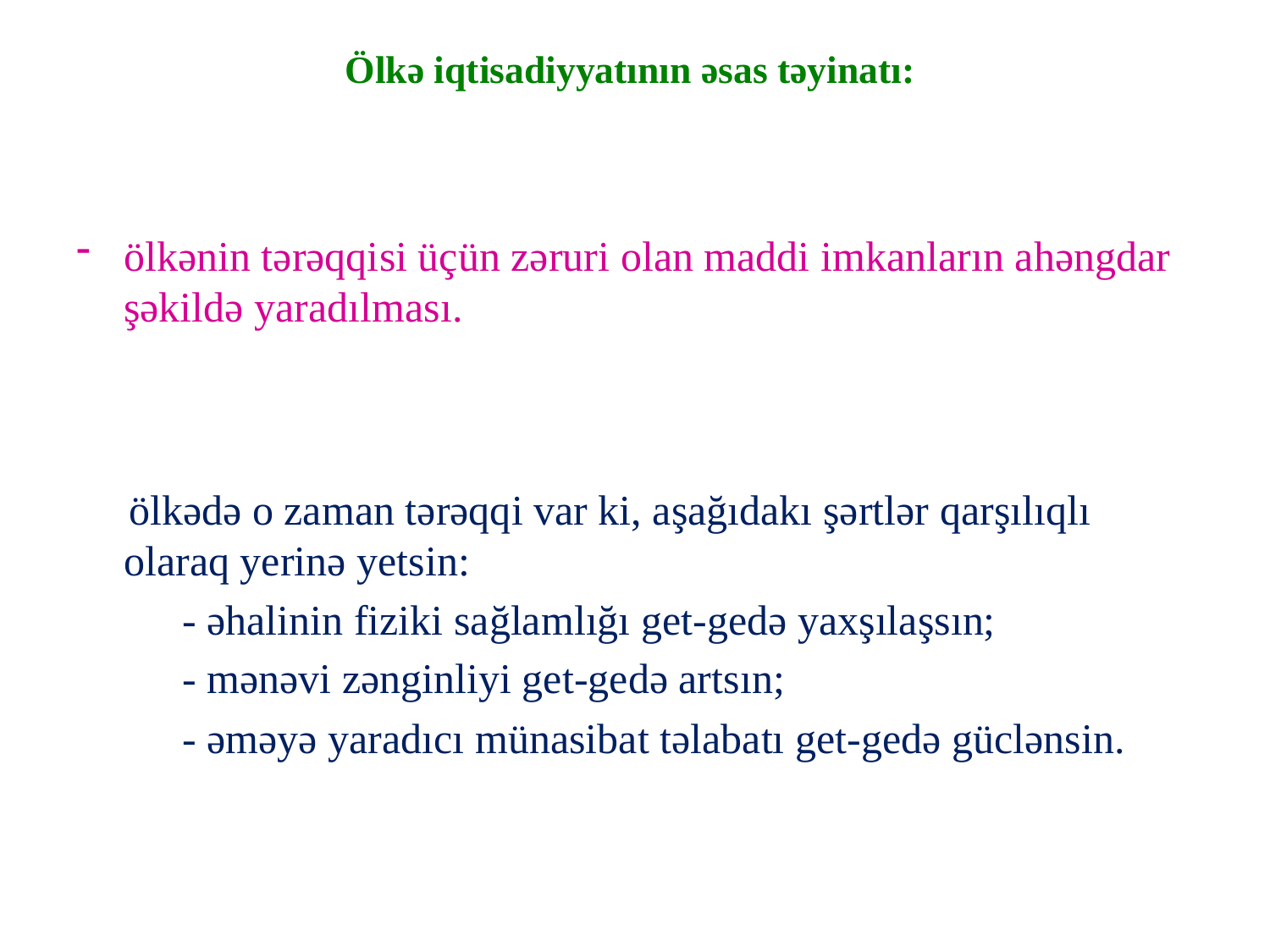

# Ölkə iqtisadiyyatının əsas təyinatı:
ölkənin tərəqqisi üçün zəruri olan maddi imkanların ahəngdar şəkildə yaradılması.

     ölkədə o zaman tərəqqi var ki, aşağıdakı şərtlər qarşılıqlı olaraq yerinə yetsin:
          - əhalinin fiziki sağlamlığı get-gedə yaxşılaşsın;
          - mənəvi zənginliyi get-gedə artsın;
          - əməyə yaradıcı münasibat təlabatı get-gedə güclənsin.